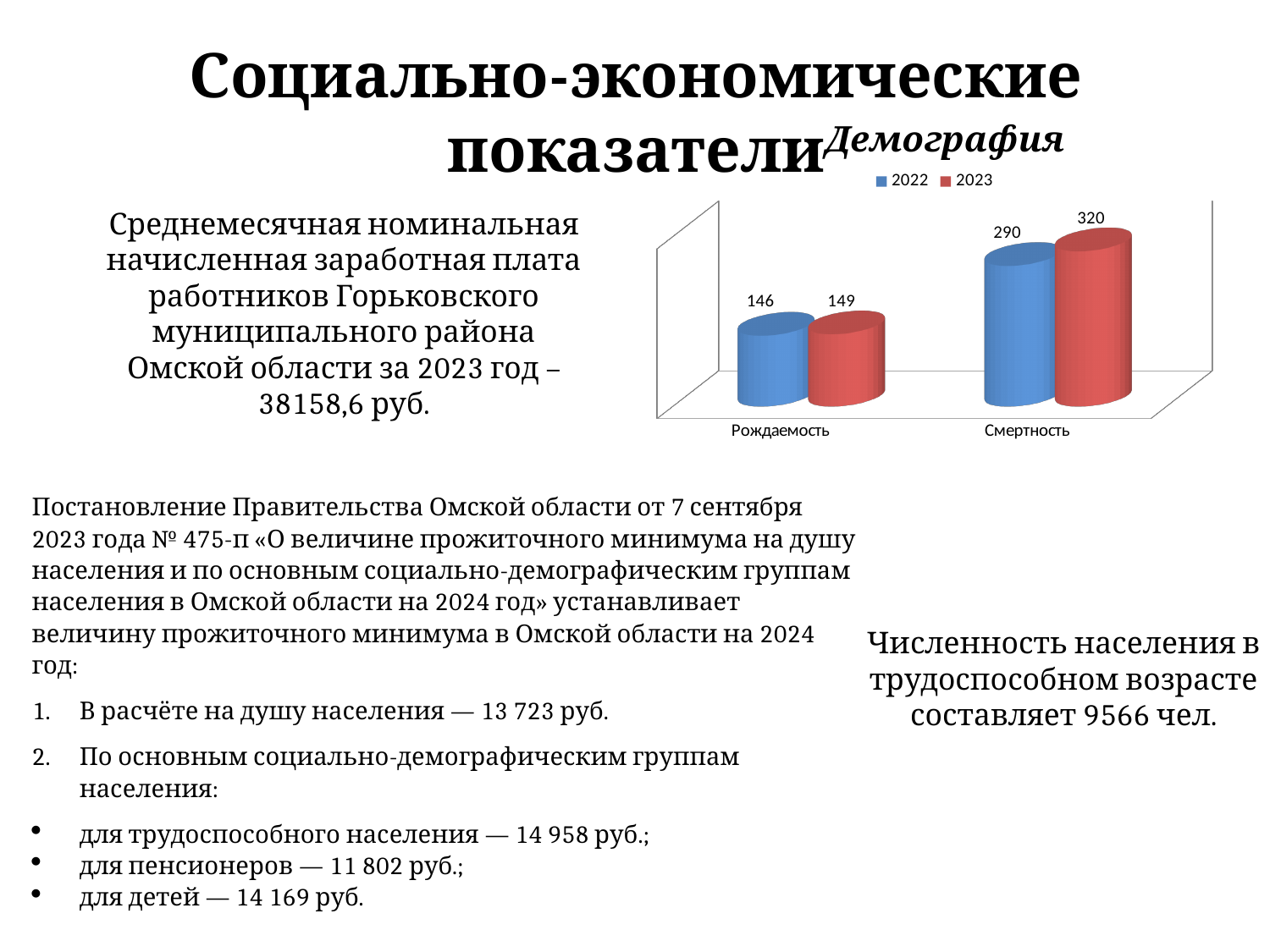

# Социально-экономические показатели
Демография

[unsupported chart]

Среднемесячная номинальная начисленная заработная плата работников Горьковского муниципального района Омской области за 2023 год – 38158,6 руб.
Постановление Правительства Омской области от 7 сентября 2023 года № 475-п «О величине прожиточного минимума на душу населения и по основным социально-демографическим группам населения в Омской области на 2024 год» устанавливает величину прожиточного минимума в Омской области на 2024 год:
В расчёте на душу населения — 13 723 руб.
По основным социально-демографическим группам населения:
для трудоспособного населения — 14 958 руб.;
для пенсионеров — 11 802 руб.;
для детей — 14 169 руб.

Численность населения в трудоспособном возрасте составляет 9566 чел.